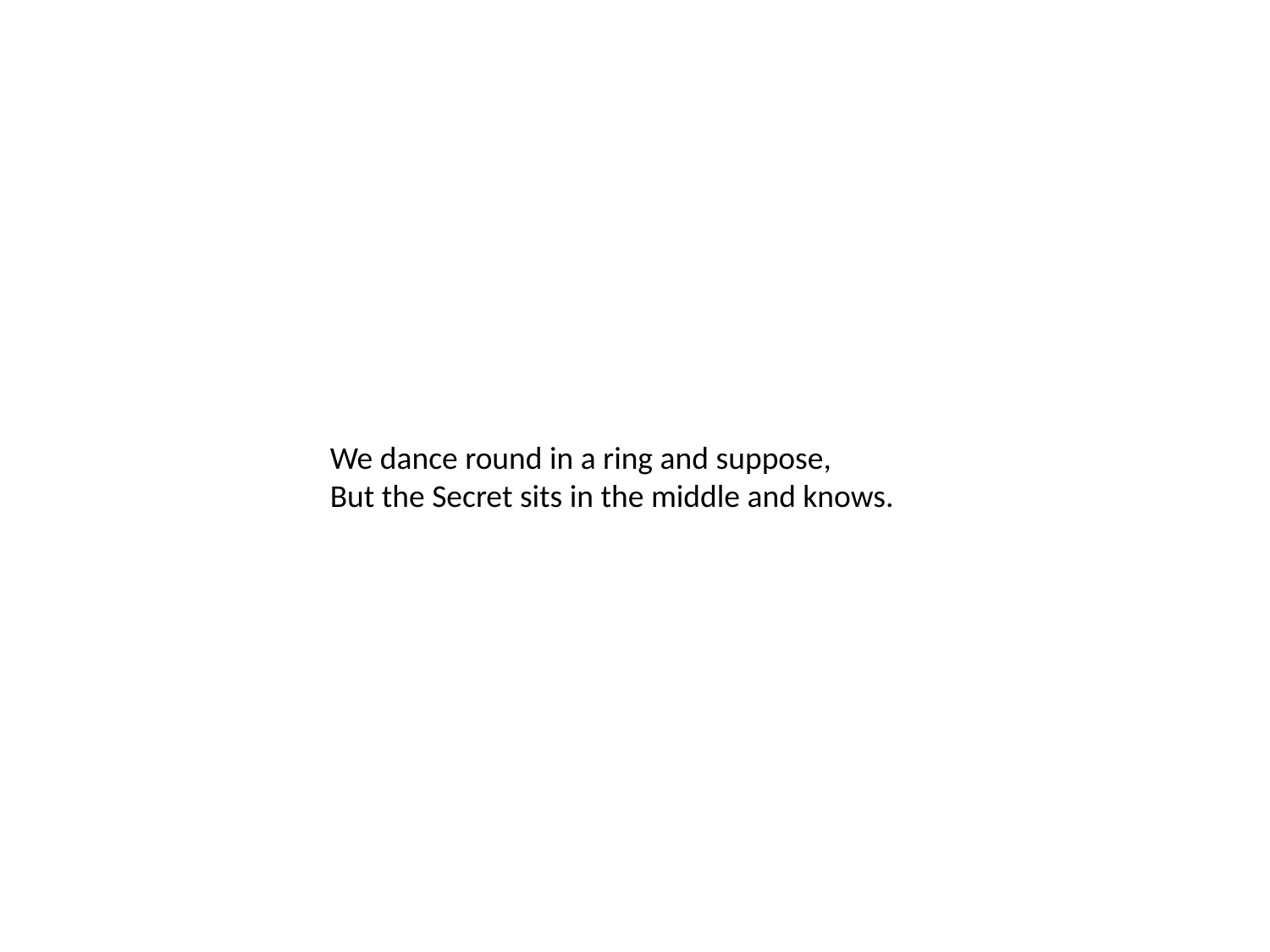

#

We dance round in a ring and suppose,
But the Secret sits in the middle and knows.